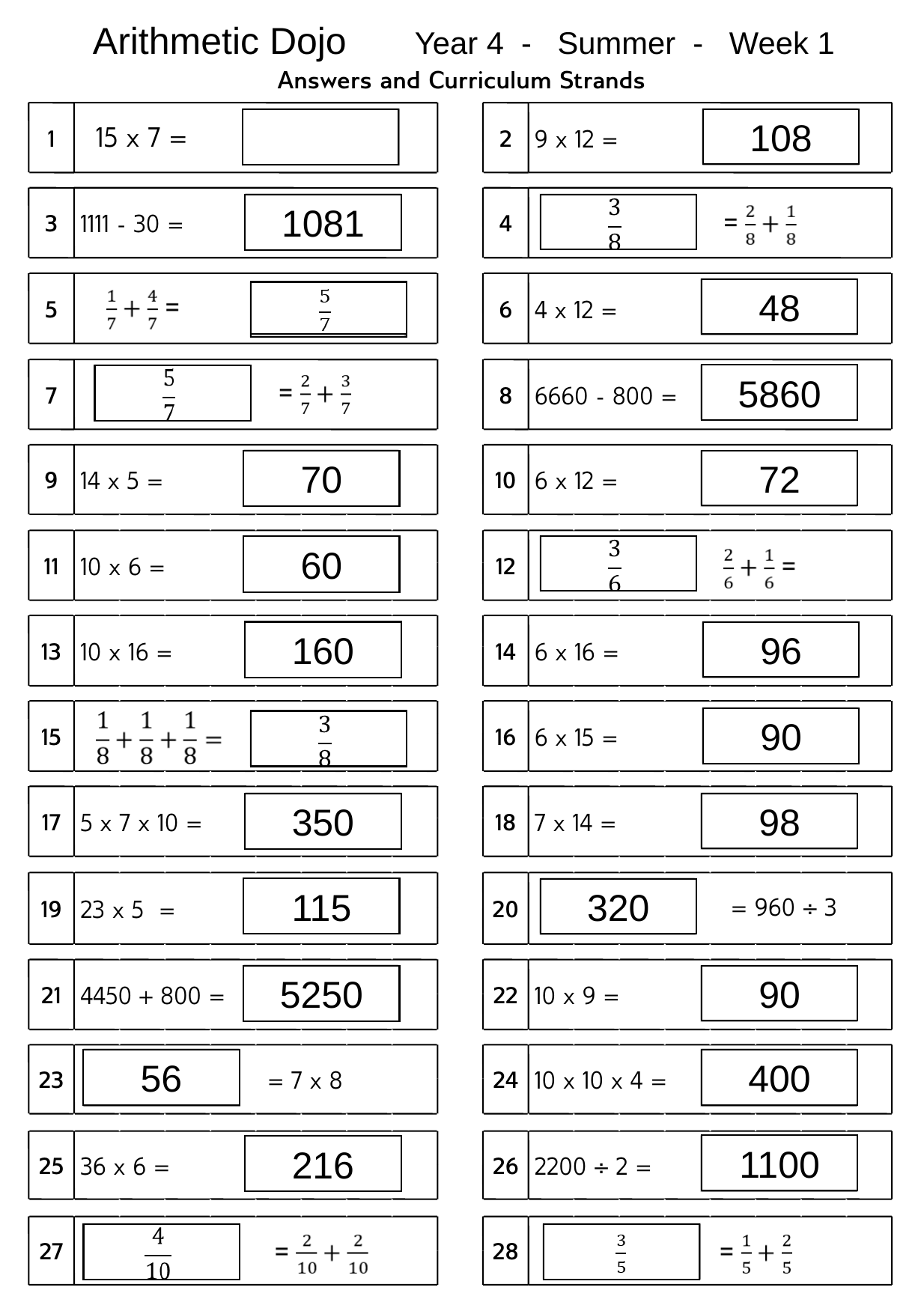

Arithmetic Dojo        Year 4  -   Summer  -   Week 1
Answers and Curriculum Strands
1

2

9 x 12 =

3

1111 - 30 =

4

5

6

4 x 12 =

7

8

6660 - 800 =

9

14 x 5 =

10

6 x 12 =

11

10 x 6 =

12

13

10 x 16 =

14

6 x 16 =

15

16

6 x 15 =

17

5 x 7 x 10 =

18

7 x 14 =

19

23 x 5  =

20

21

4450 + 800 =

22

10 x 9 =

23

                         = 7 x 8

24

10 x 10 x 4 =

25

36 x 6 =

26

2200 ÷ 2 =

27

28

15 x 7 =
105
108
1081

48

5860

70
72

60

160
96

90

350
98
115
= 960 ÷ 3
320
5250
90
56
400
1100
216